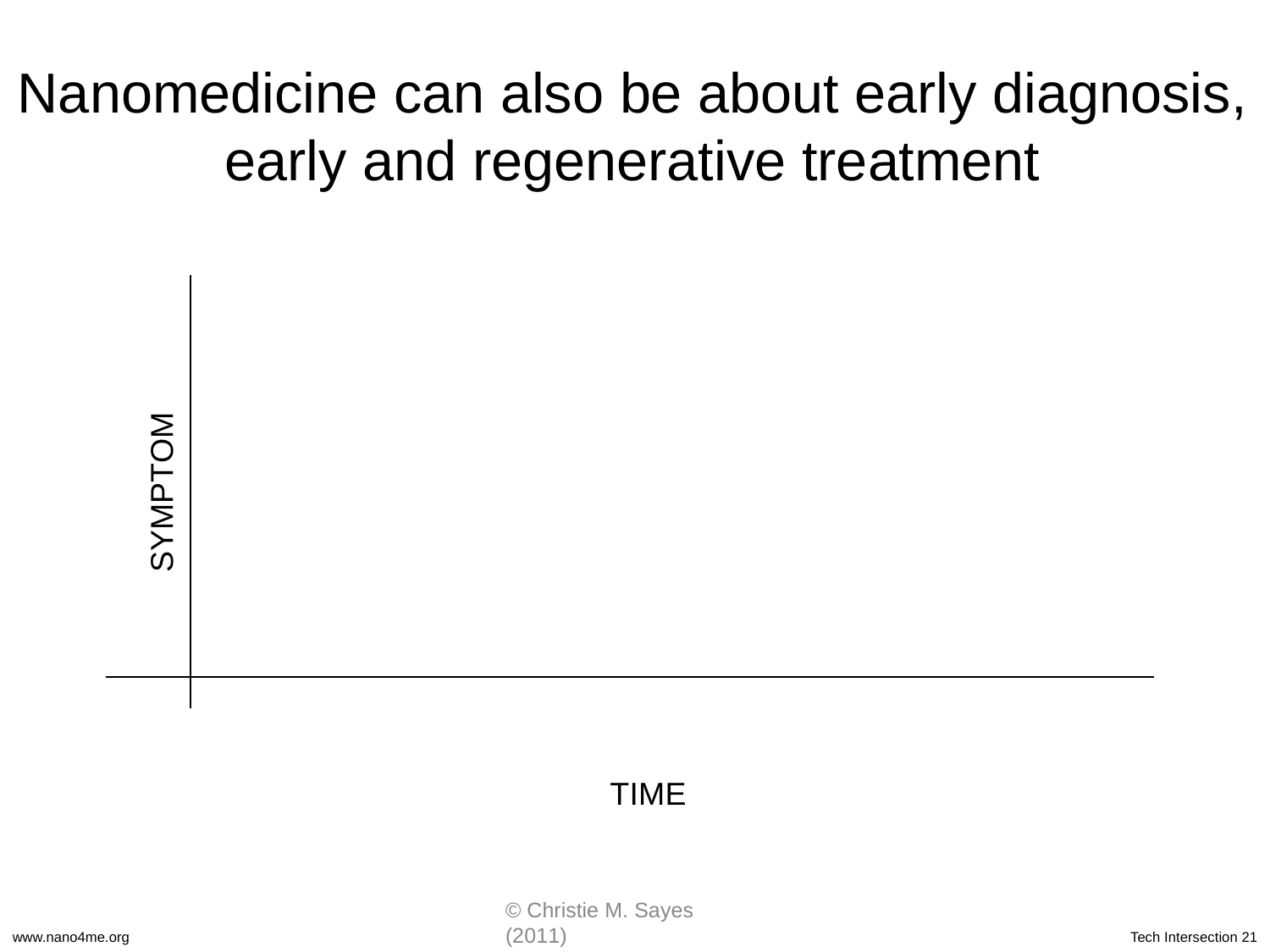

Nanomedicine can also be about early diagnosis,
early and regenerative treatment

SYMPTOM

TIME
© Christie M. Sayes  (2011)